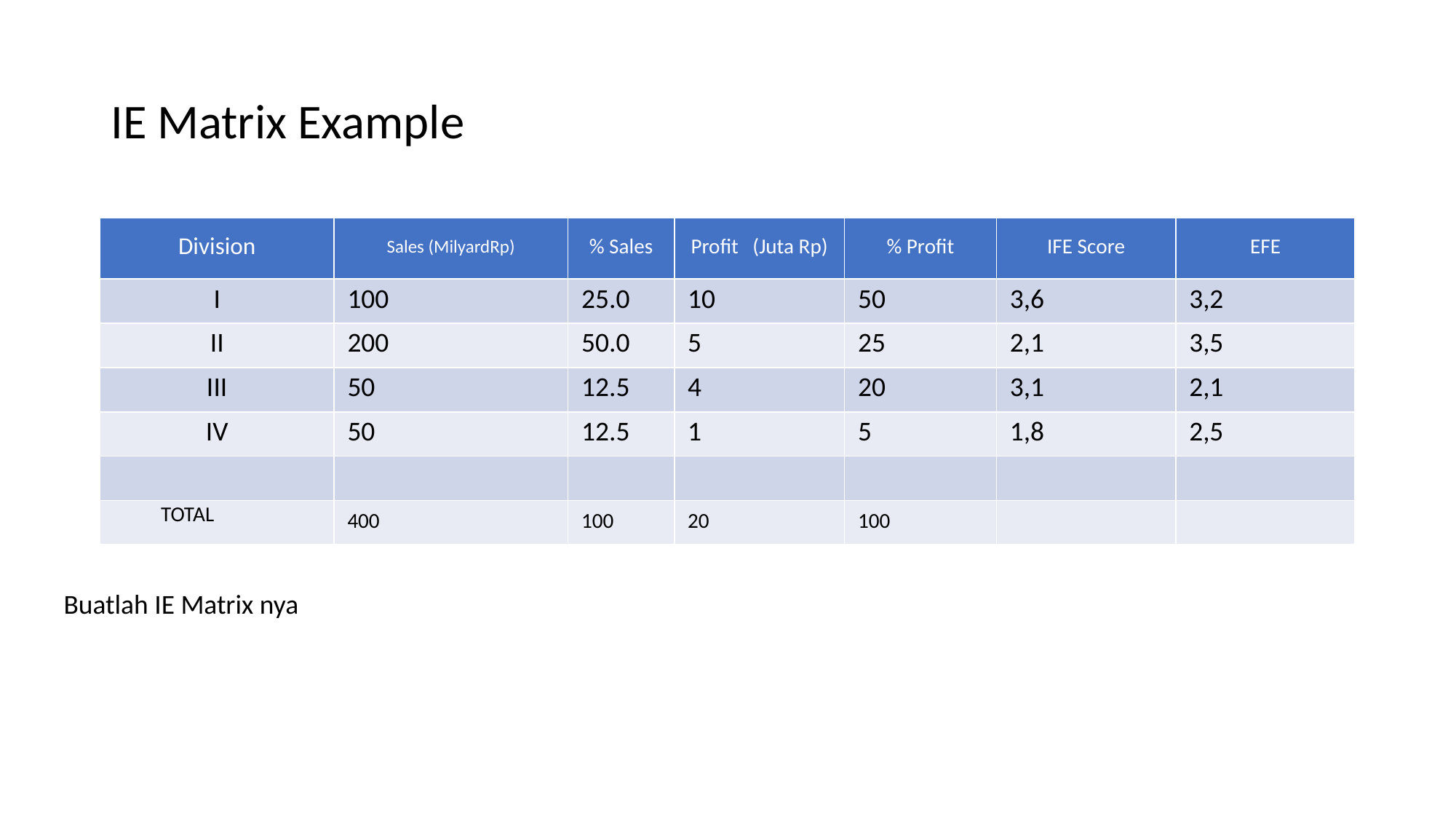

# IE Matrix Example
| Division | Sales (MilyardRp) | % Sales | Profit (Juta Rp) | % Profit | IFE Score | EFE |
| --- | --- | --- | --- | --- | --- | --- |
| I | 100 | 25.0 | 10 | 50 | 3,6 | 3,2 |
| II | 200 | 50.0 | 5 | 25 | 2,1 | 3,5 |
| III | 50 | 12.5 | 4 | 20 | 3,1 | 2,1 |
| IV | 50 | 12.5 | 1 | 5 | 1,8 | 2,5 |
|  |  |  |  |  |  |  |
| TOTAL | 400 | 100 | 20 | 100 |  |  |
Buatlah IE Matrix nya